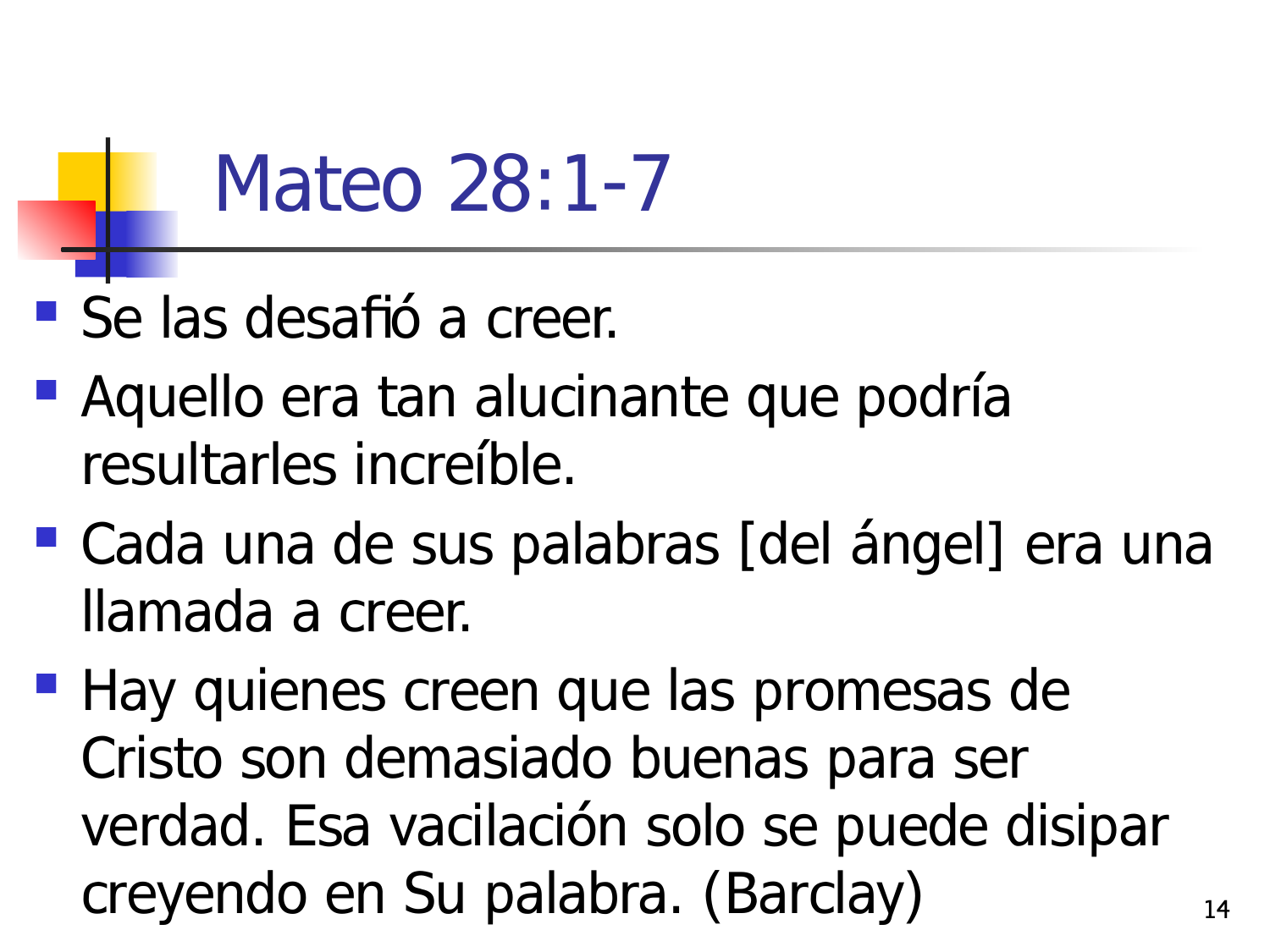

# Mateo 28:1-7
Se las desafió a creer.
Aquello era tan alucinante que podría resultarles increíble.
Cada una de sus palabras [del ángel] era una llamada a creer.
Hay quienes creen que las promesas de Cristo son demasiado buenas para ser verdad. Esa vacilación solo se puede disipar creyendo en Su palabra. (Barclay)
14